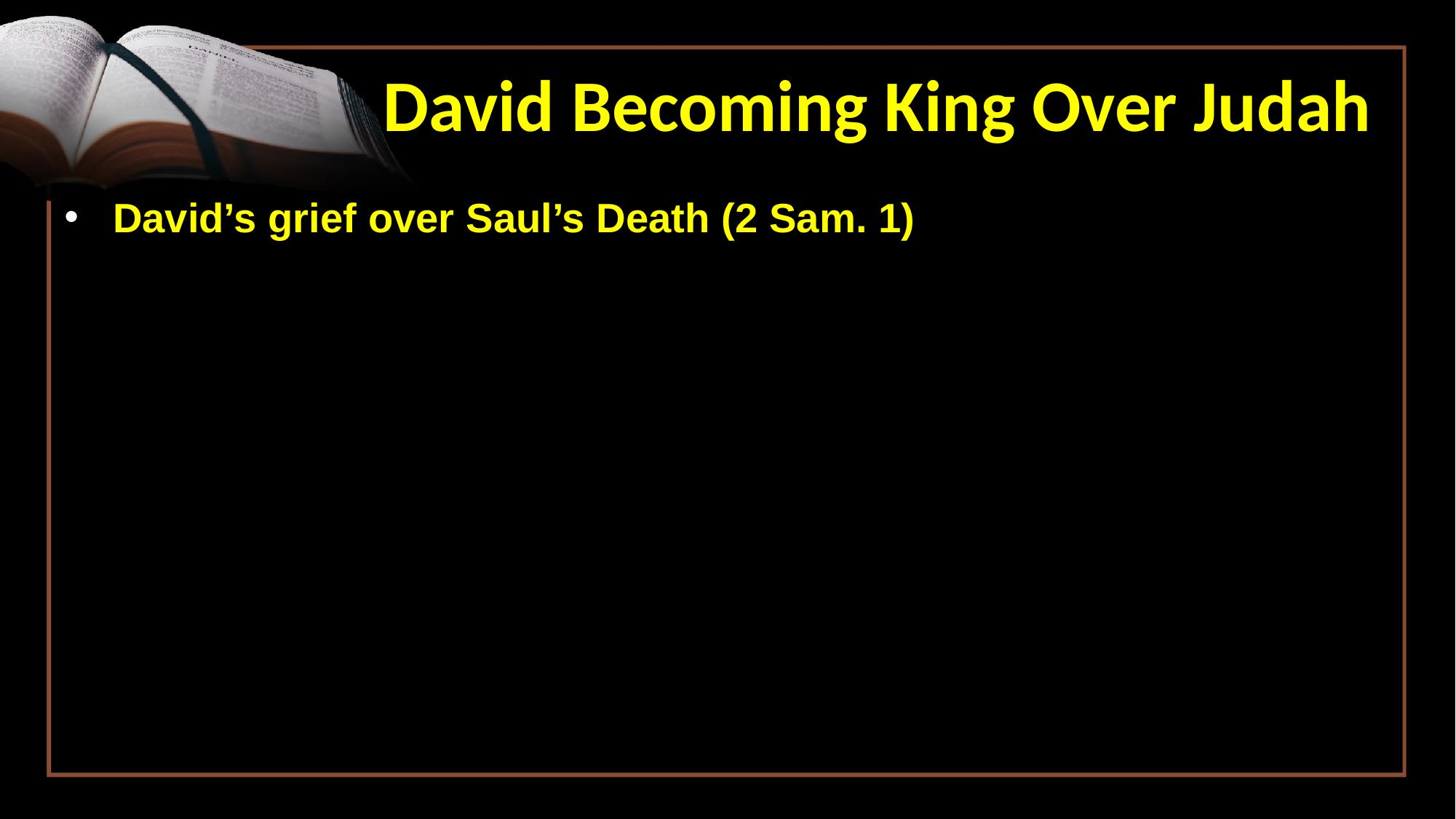

David Becoming King Over Judah
David’s grief over Saul’s Death (2 Sam. 1)